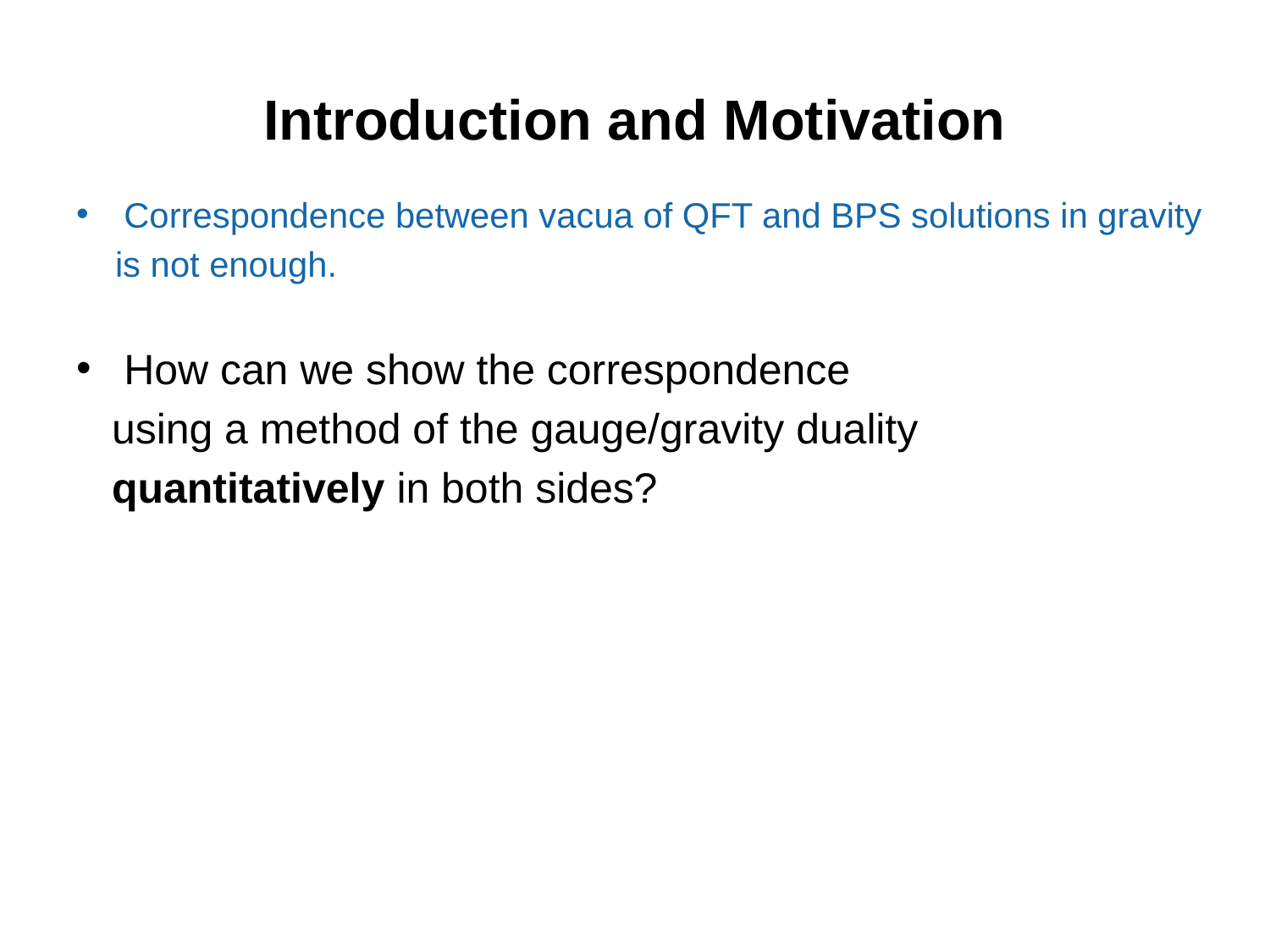

# Introduction and Motivation
Correspondence between vacua of QFT and BPS solutions in gravity
    is not enough.

How can we show the correspondence
   using a method of the gauge/gravity duality
   quantitatively in both sides?